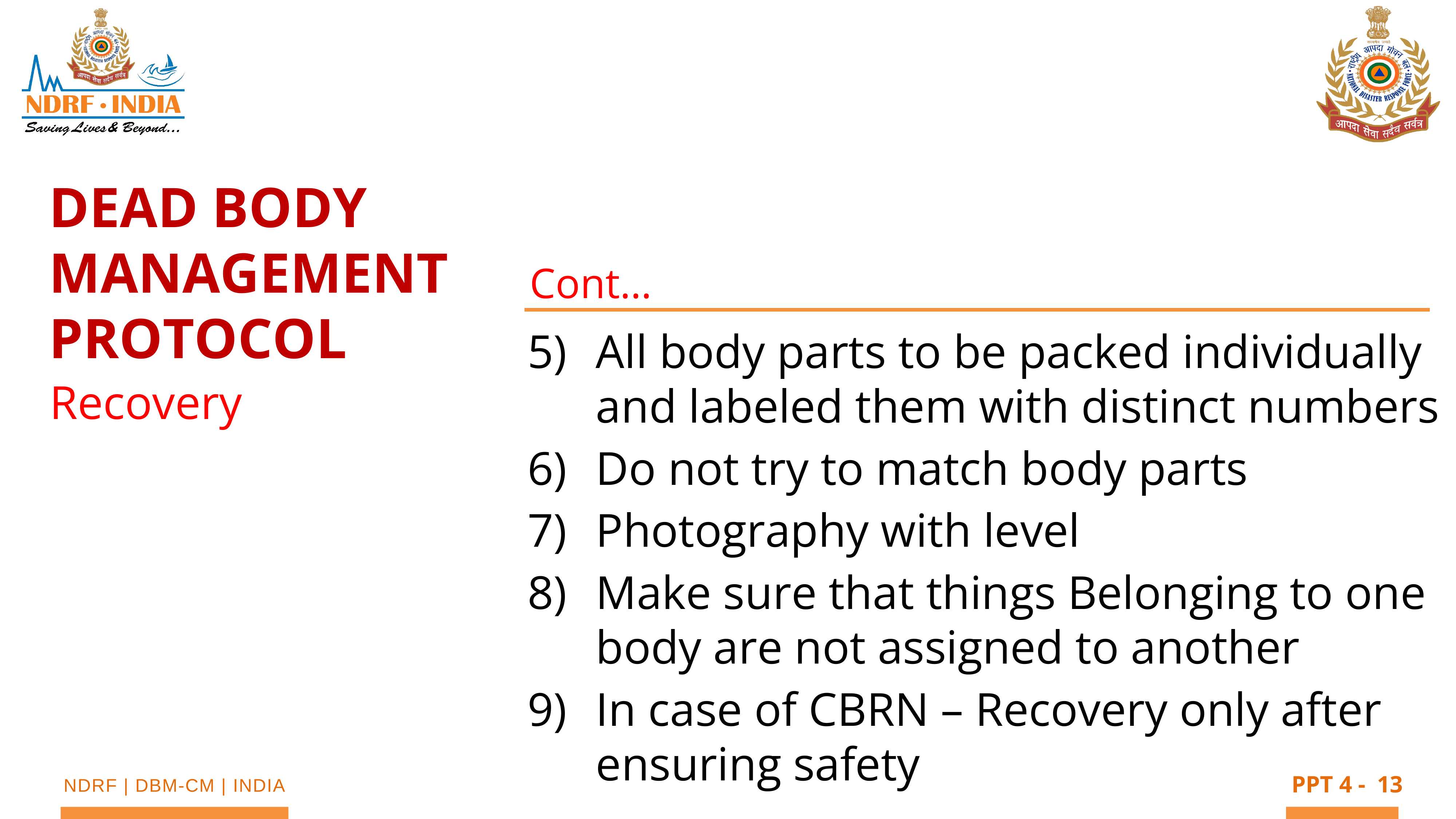

Dead Body Management Protocol
Cont…
All body parts to be packed individually and labeled them with distinct numbers
Do not try to match body parts
Photography with level
Make sure that things Belonging to one body are not assigned to another
In case of CBRN – Recovery only after ensuring safety
Recovery
13